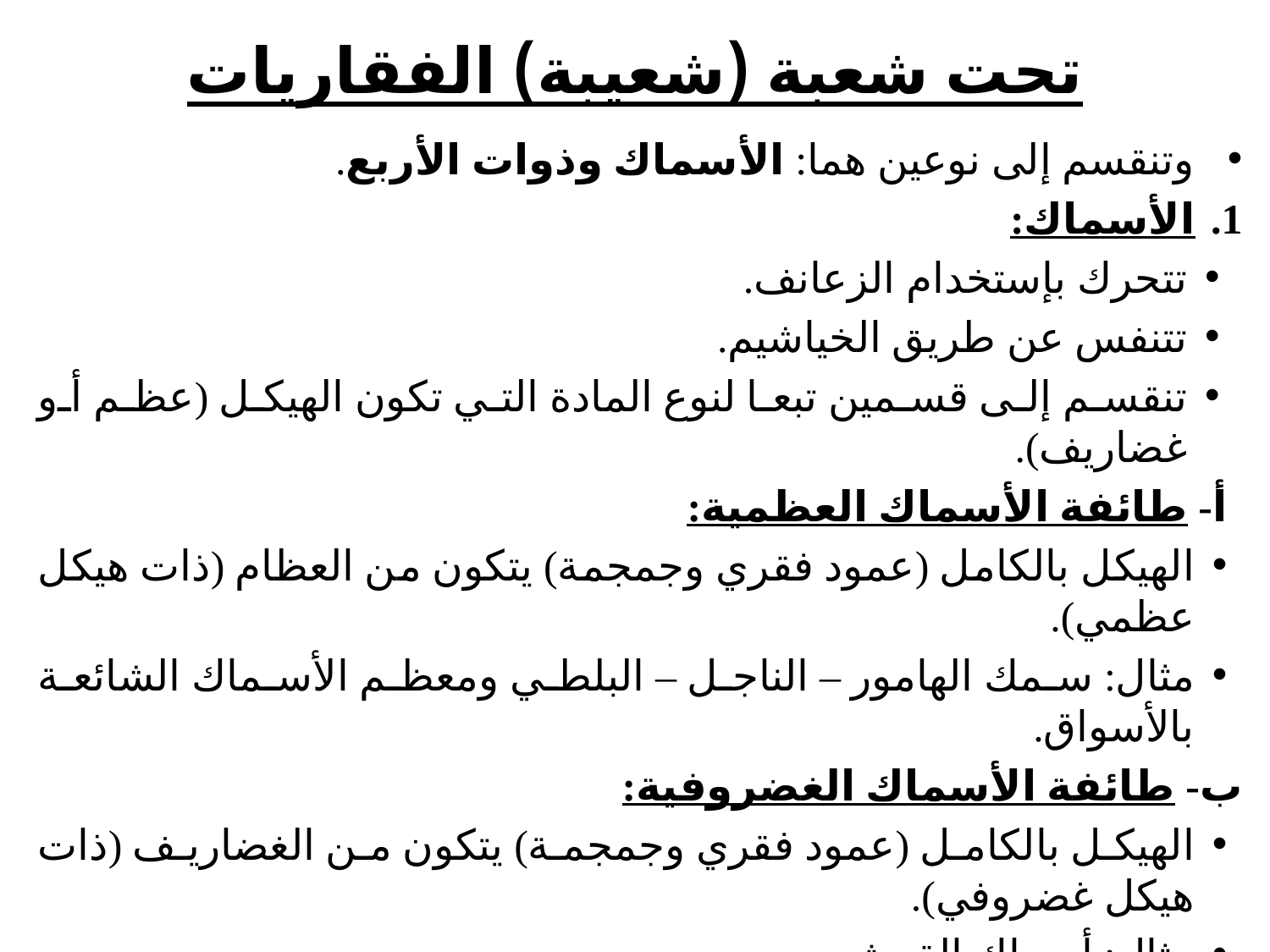

# تحت شعبة (شعيبة) الفقاریات
وتنقسم إلى نوعين هما: الأسماك وذوات الأربع.
الأسماك:
تتحرك بإستخدام الزعانف.
تتنفس عن طريق الخياشيم.
تنقسم إلى قسمين تبعا لنوع المادة التي تكون الهيكل (عظم أو غضاريف).
أ- طائفة الأسماك العظمية:
الهيكل بالكامل (عمود فقري وجمجمة) يتكون من العظام (ذات هيكل عظمي).
مثال: سمك الهامور – الناجل – البلطي ومعظم الأسماك الشائعة بالأسواق.
ب- طائفة الأسماك الغضروفية:
الهيكل بالكامل (عمود فقري وجمجمة) يتكون من الغضاريف (ذات هيكل غضروفي).
مثال: أسماك القرش.